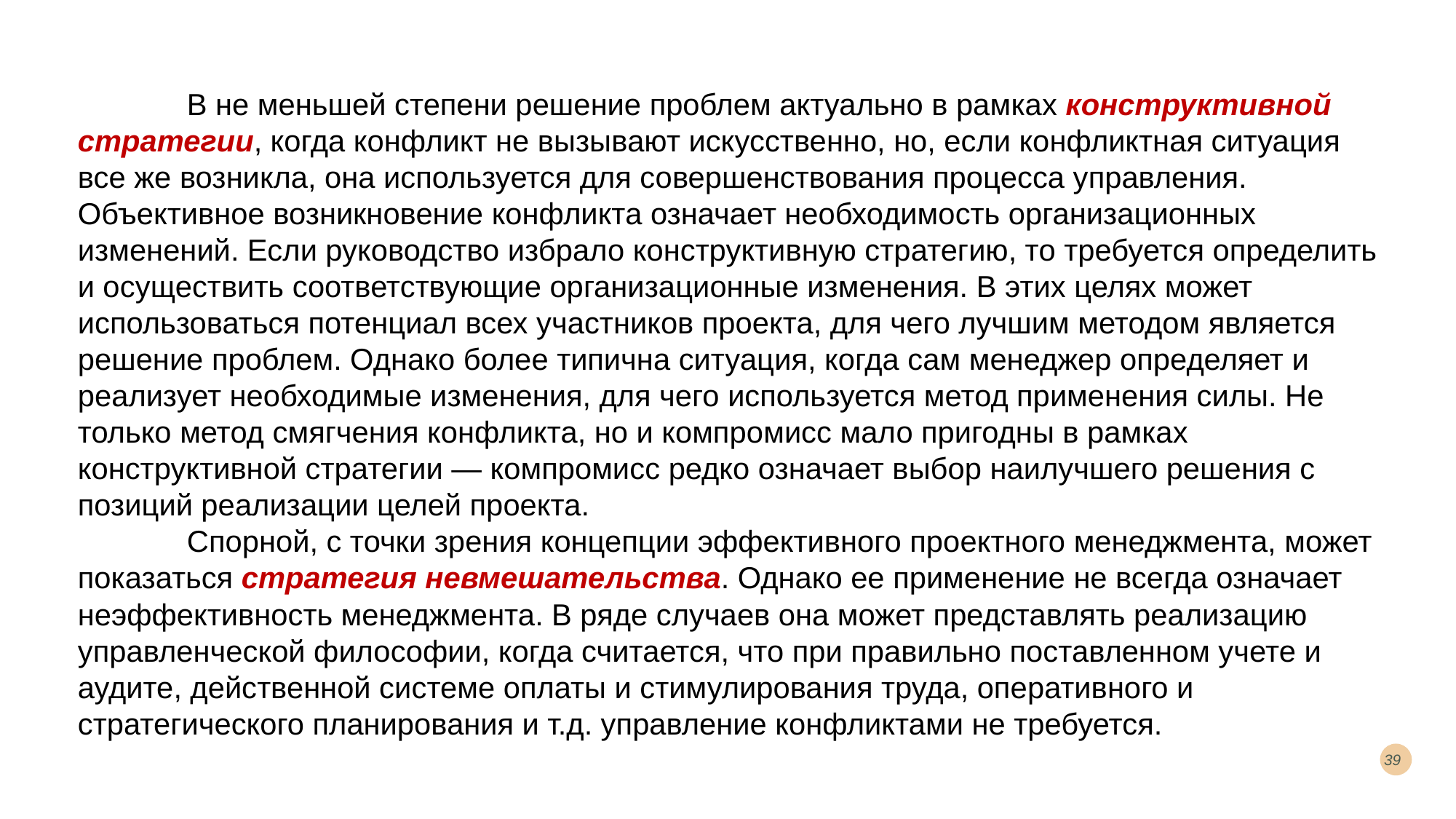

В не меньшей степени решение проблем актуально в рам­ках конструктивной стратегии, когда конфликт не вызы­вают искусственно, но, если конфликтная ситуация все же возникла, она используется для совершенствования про­цесса управления. Объективное возникновение конфликта означает необходимость организационных изменений. Если руководство избрало конструктивную стратегию, то требу­ется определить и осуществить соответствующие органи­зационные изменения. В этих целях может использоваться потенциал всех участников проекта, для чего лучшим мето­дом является решение проблем. Однако более типична ситу­ация, когда сам менеджер определяет и реализует необходи­мые изменения, для чего используется метод применения силы. Не только метод смягчения конфликта, но и компро­мисс мало пригодны в рамках конструктивной стратегии — компромисс редко означает выбор наилучшего решения с позиций реализации целей проекта.
	Спорной, с точки зрения концепции эффективного про­ектного менеджмента, может показаться стратегия невме­шательства. Однако ее применение не всегда означает неэффективность менеджмента. В ряде случаев она может представлять реализацию управленческой философии, когда считается, что при правильно поставленном учете и аудите, действенной системе оплаты и стимулирования труда, опе­ративного и стратегического планирования и т.д. управление конфликтами не требуется.
39